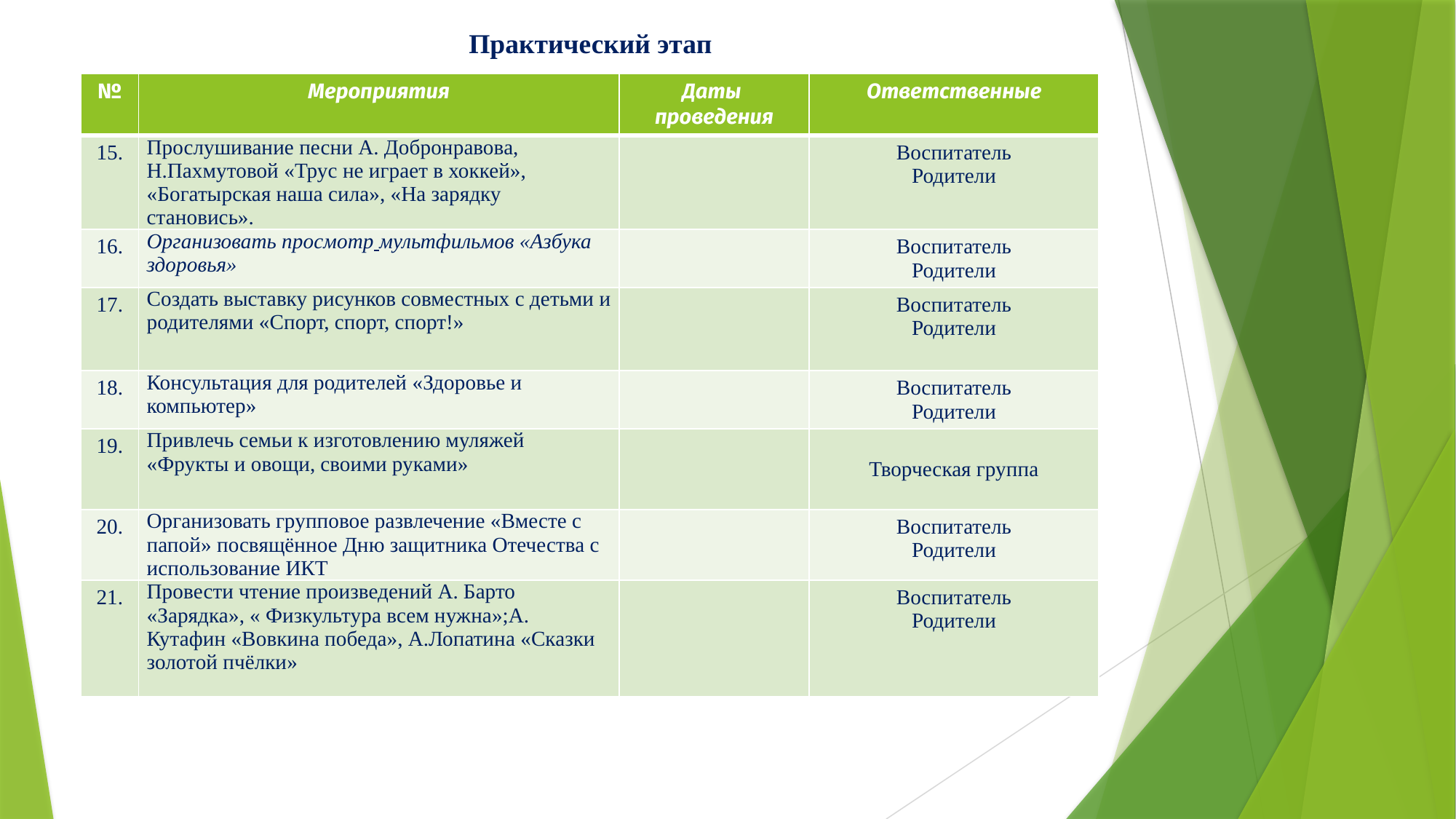

# Практический этап
| № | Мероприятия | Даты проведения | Ответственные |
| --- | --- | --- | --- |
| 15. | Прослушивание песни А. Добронравова, Н.Пахмутовой «Трус не играет в хоккей», «Богатырская наша сила», «На зарядку становись». |  | Воспитатель Родители |
| 16. | Организовать просмотр мультфильмов «Азбука здоровья» |  | Воспитатель Родители |
| 17. | Создать выставку рисунков совместных с детьми и родителями «Спорт, спорт, спорт!» |  | Воспитатель Родители |
| 18. | Консультация для родителей «Здоровье и компьютер» |  | Воспитатель Родители |
| 19. | Привлечь семьи к изготовлению муляжей «Фрукты и овощи, своими руками» |  | Творческая группа |
| 20. | Организовать групповое развлечение «Вместе с папой» посвящённое Дню защитника Отечества с использование ИКТ |  | Воспитатель Родители |
| 21. | Провести чтение произведений А. Барто «Зарядка», « Физкультура всем нужна»;А. Кутафин «Вовкина победа», А.Лопатина «Сказки золотой пчёлки» |  | Воспитатель Родители |